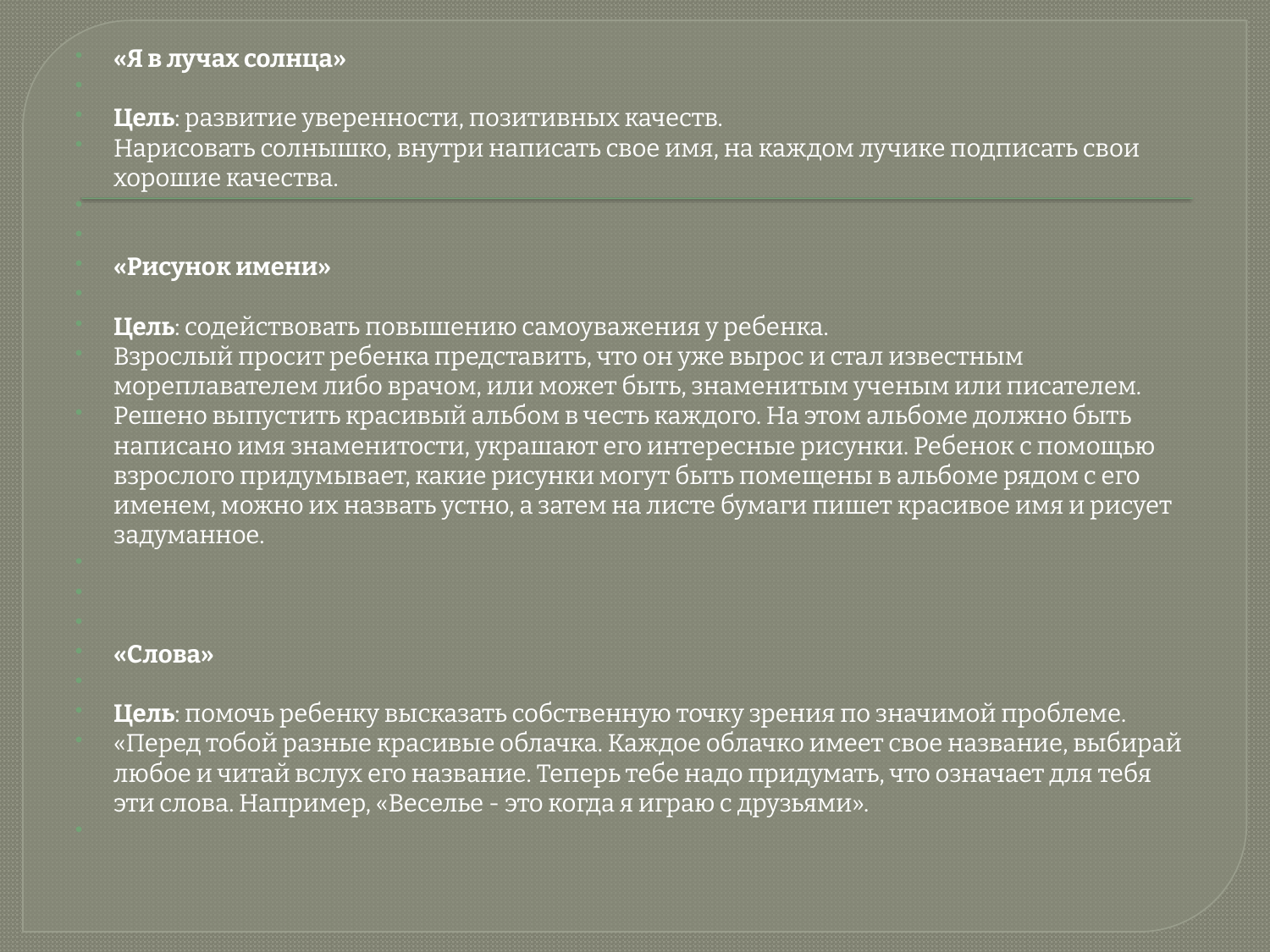

«Я в лучах солнца»

Цель: развитие уверенности, позитивных качеств.
Нарисовать солнышко, внутри написать свое имя, на каждом лучике подписать свои хорошие качества.

«Рисунок имени»

Цель: содействовать повышению самоуважения у ребенка.
Взрослый просит ребенка представить, что он уже вырос и стал известным мореплавателем либо врачом, или может быть, знаменитым ученым или писателем.
Решено выпустить красивый альбом в честь каждого. На этом альбоме должно быть написано имя знаменитости, украшают его интересные рисунки. Ребенок с помощью взрослого придумывает, какие рисунки могут быть помещены в альбоме рядом с его именем, можно их назвать устно, а затем на листе бумаги пишет красивое имя и рисует задуманное.

«Слова»

Цель: помочь ребенку высказать собственную точку зрения по значимой проблеме.
«Перед тобой разные красивые облачка. Каждое облачко имеет свое название, выбирай любое и читай вслух его название. Теперь тебе надо придумать, что означает для тебя эти слова. Например, «Веселье - это когда я играю с друзьями».